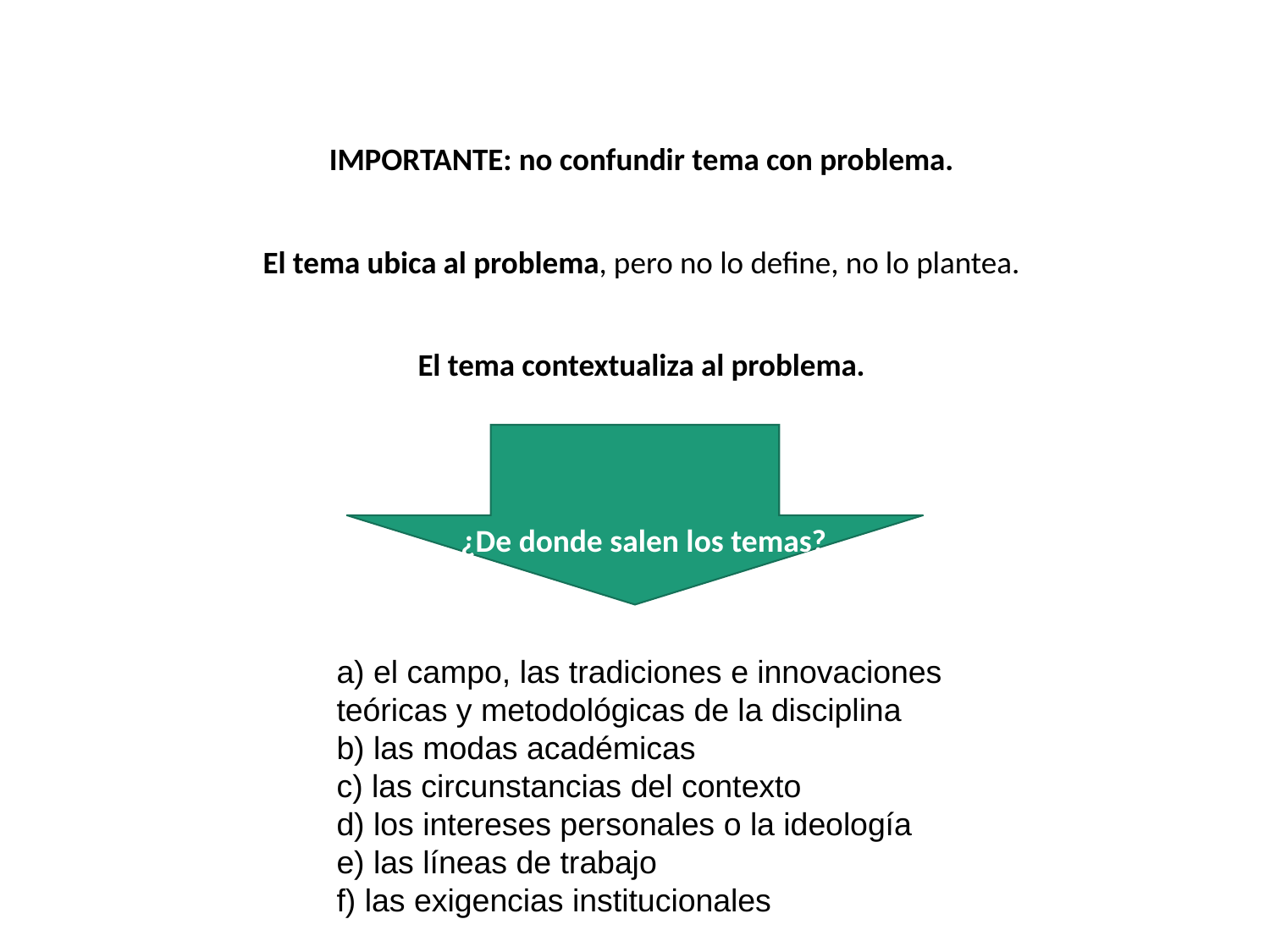

IMPORTANTE: no confundir tema con problema.

El tema ubica al problema, pero no lo define, no lo plantea.

El tema contextualiza al problema.

¿De donde salen los temas?
a) el campo, las tradiciones e innovaciones teóricas y metodológicas de la disciplina
b) las modas académicas
c) las circunstancias del contexto
d) los intereses personales o la ideología
e) las líneas de trabajo
f) las exigencias institucionales